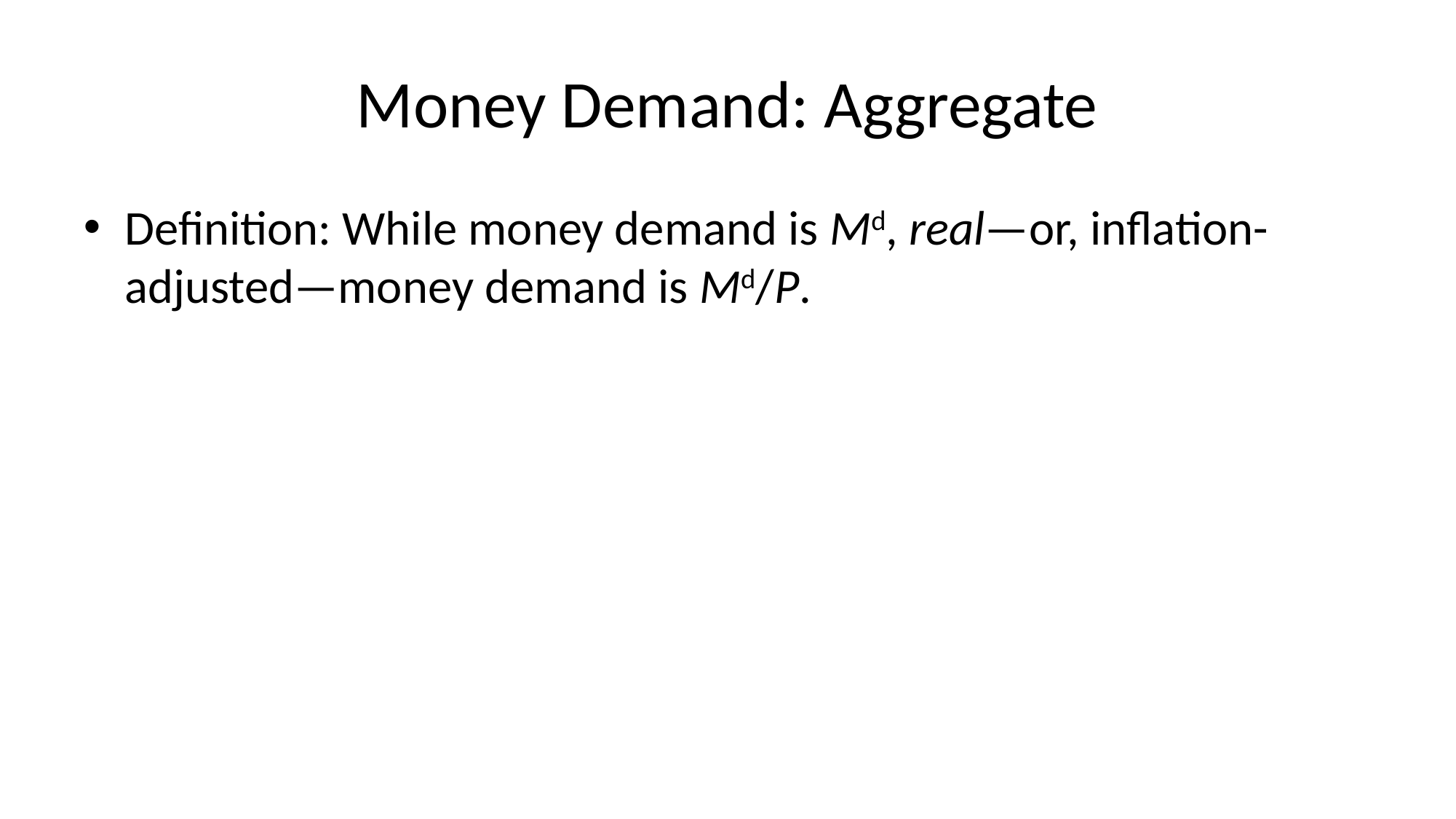

# Money Demand: Aggregate
Definition: While money demand is Md, real—or, inflation-adjusted—money demand is Md/P.